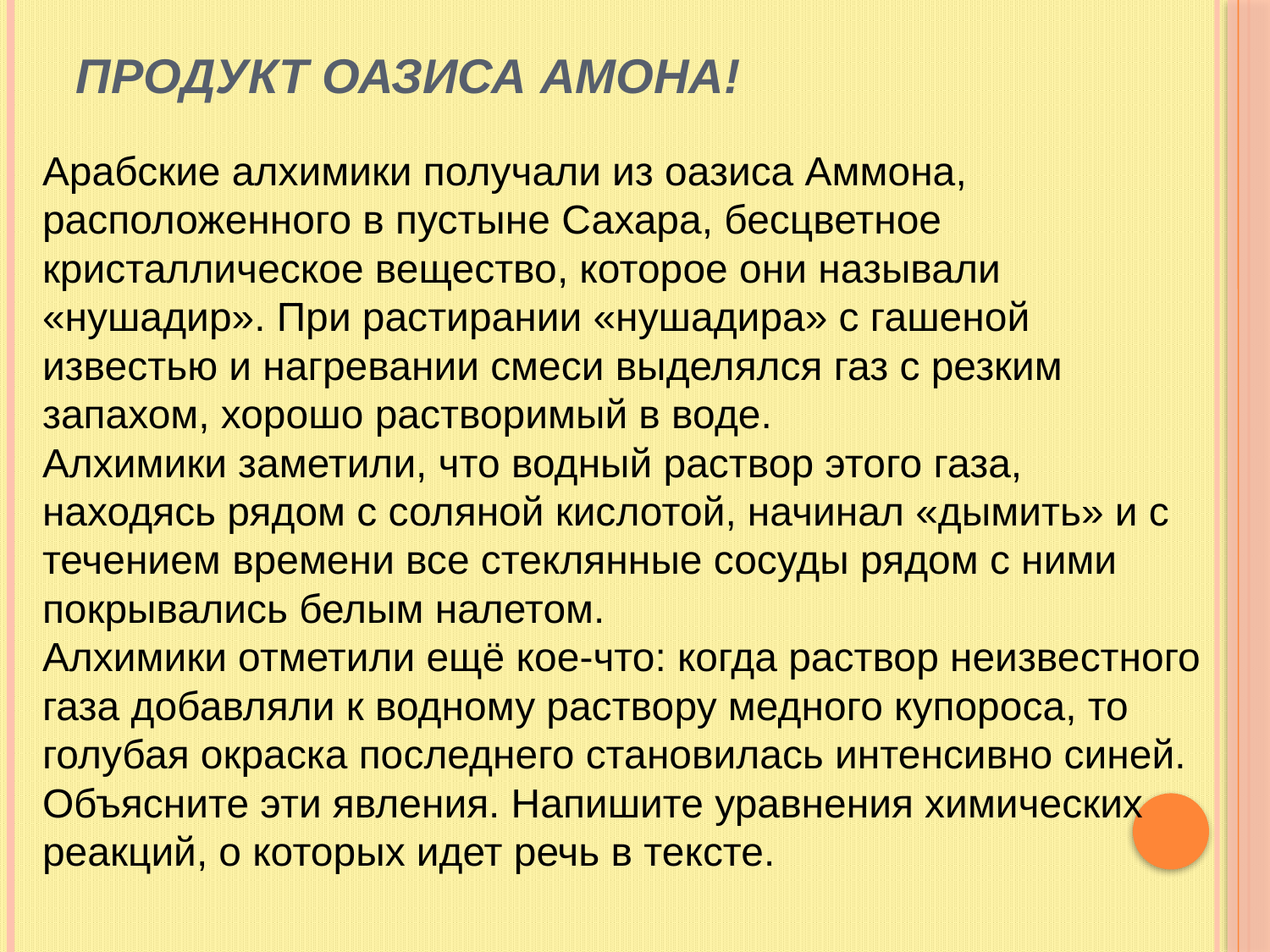

# Продукт оазиса Амона!
Арабские алхимики получали из оазиса Аммона, расположенного в пустыне Сахара, бесцветное кристаллическое вещество, которое они называли «нушадир». При растирании «нушадира» с гашеной известью и нагревании смеси выделялся газ с резким запахом, хорошо растворимый в воде.
Алхимики заметили, что водный раствор этого газа, находясь рядом с соляной кислотой, начинал «дымить» и с течением времени все стеклянные сосуды рядом с ними покрывались белым налетом.
Алхимики отметили ещё кое-что: когда раствор неизвестного газа добавляли к водному раствору медного купороса, то голубая окраска последнего становилась интенсивно синей.
Объясните эти явления. Напишите уравнения химических реакций, о которых идет речь в тексте.